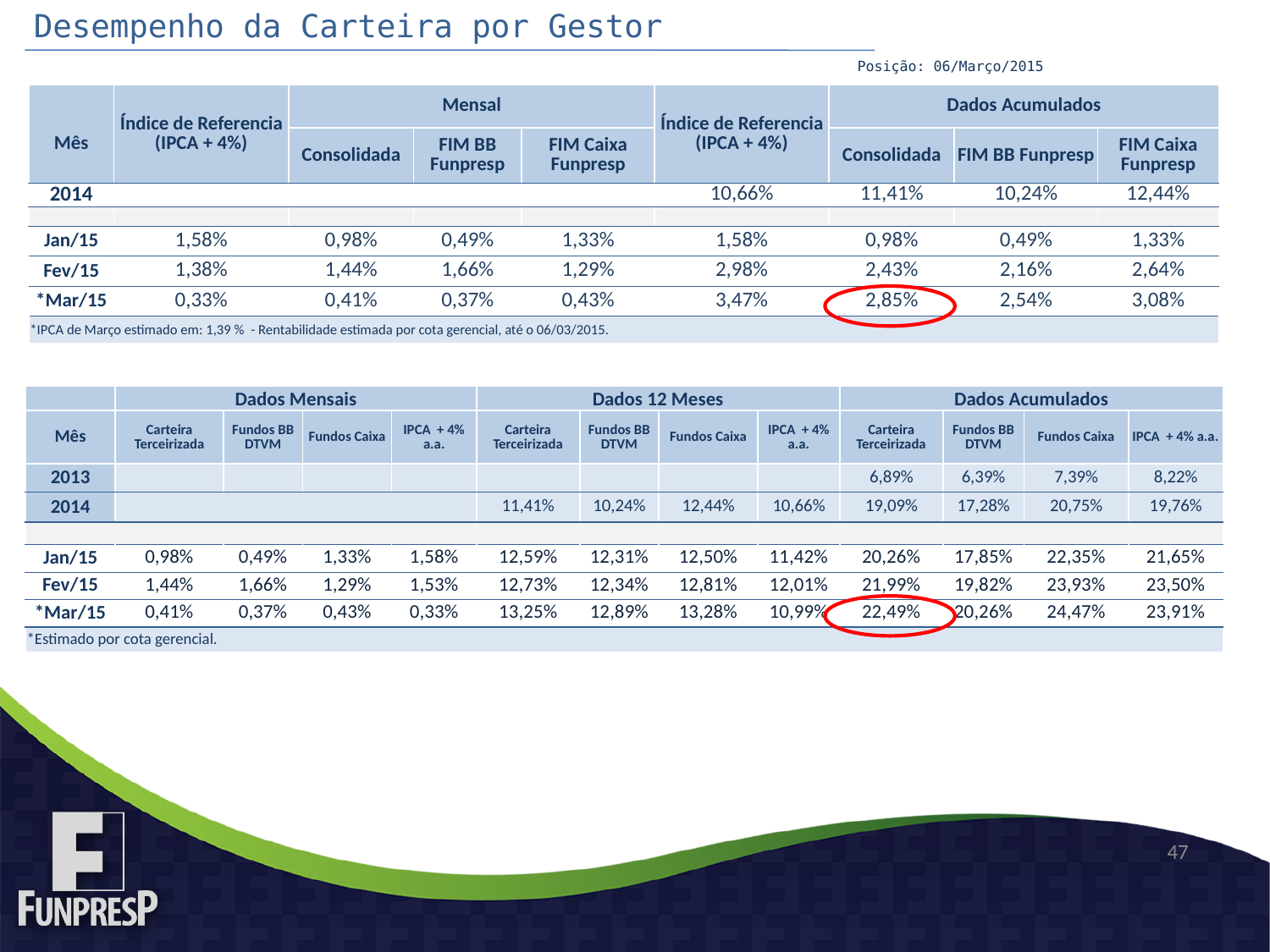

Desempenho da Carteira por Gestor

Posição: 06/Março/2015
| Mês | Índice de Referencia (IPCA + 4%) | Mensal |  |  | Índice de Referencia (IPCA + 4%) | Dados Acumulados |  |  |
| --- | --- | --- | --- | --- | --- | --- | --- | --- |
|  |  | Consolidada | FIM BB Funpresp | FIM Caixa Funpresp |  | Consolidada | FIM BB Funpresp | FIM Caixa Funpresp |
| 2014 |  |  |  |  | 10,66% | 11,41% | 10,24% | 12,44% |
|  |  |  |  |  |  |  |  |  |
| Jan/15 | 1,58% | 0,98% | 0,49% | 1,33% | 1,58% | 0,98% | 0,49% | 1,33% |
| Fev/15 | 1,38% | 1,44% | 1,66% | 1,29% | 2,98% | 2,43% | 2,16% | 2,64% |
| \*Mar/15 | 0,33% | 0,41% | 0,37% | 0,43% | 3,47% | 2,85% | 2,54% | 3,08% |
| \*IPCA de Março estimado em: 1,39 % - Rentabilidade estimada por cota gerencial, até o 06/03/2015. |  |  |  |  |  |  |  |  |

|  | Dados Mensais |  |  |  | Dados 12 Meses |  |  |  | Dados Acumulados |  |  |  |
| --- | --- | --- | --- | --- | --- | --- | --- | --- | --- | --- | --- | --- |
| Mês | Carteira Terceirizada | Fundos BB DTVM | Fundos Caixa | IPCA + 4% a.a. | Carteira Terceirizada | Fundos BB DTVM | Fundos Caixa | IPCA + 4% a.a. | Carteira Terceirizada | Fundos BB DTVM | Fundos Caixa | IPCA + 4% a.a. |
| 2013 |  |  |  |  |  |  |  |  | 6,89% | 6,39% | 7,39% | 8,22% |
| 2014 |  |  |  |  | 11,41% | 10,24% | 12,44% | 10,66% | 19,09% | 17,28% | 20,75% | 19,76% |
|  |  |  |  |  |  |  |  |  |  |  |  |  |
| Jan/15 | 0,98% | 0,49% | 1,33% | 1,58% | 12,59% | 12,31% | 12,50% | 11,42% | 20,26% | 17,85% | 22,35% | 21,65% |
| Fev/15 | 1,44% | 1,66% | 1,29% | 1,53% | 12,73% | 12,34% | 12,81% | 12,01% | 21,99% | 19,82% | 23,93% | 23,50% |
| \*Mar/15 | 0,41% | 0,37% | 0,43% | 0,33% | 13,25% | 12,89% | 13,28% | 10,99% | 22,49% | 20,26% | 24,47% | 23,91% |
| \*Estimado por cota gerencial. |  |  |  |  |  |  |  |  |  |  |  |  |

47